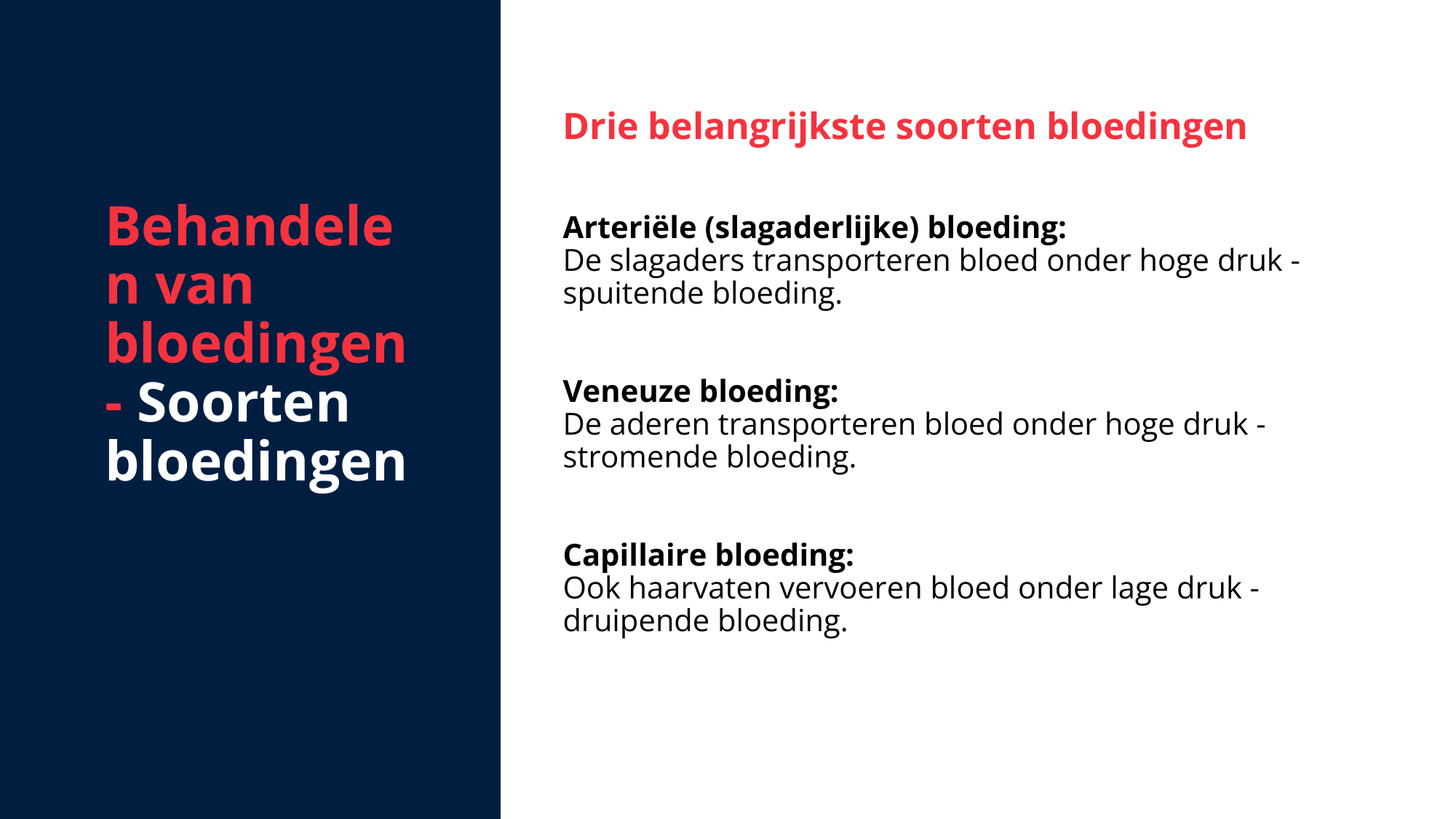

Behandelen van bloedingen- Soorten bloedingen
Drie belangrijkste soorten bloedingen

Arteriële (slagaderlijke) bloeding:
De slagaders transporteren bloed onder hoge druk - spuitende bloeding.

Veneuze bloeding:
De aderen transporteren bloed onder hoge druk - stromende bloeding.

Capillaire bloeding:
Ook haarvaten vervoeren bloed onder lage druk - druipende bloeding.